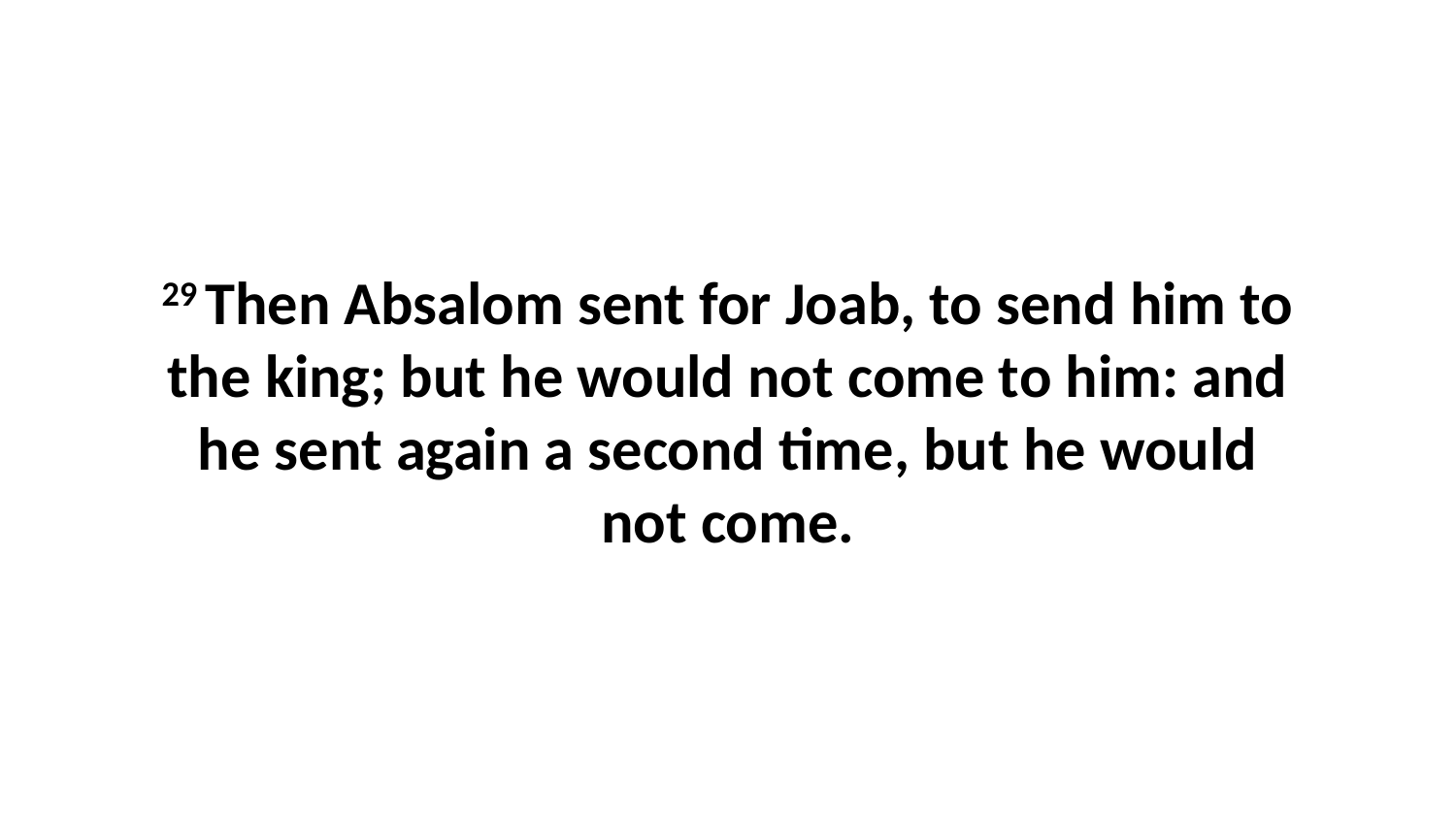

29 Then Absalom sent for Joab, to send him to the king; but he would not come to him: and he sent again a second time, but he would not come.